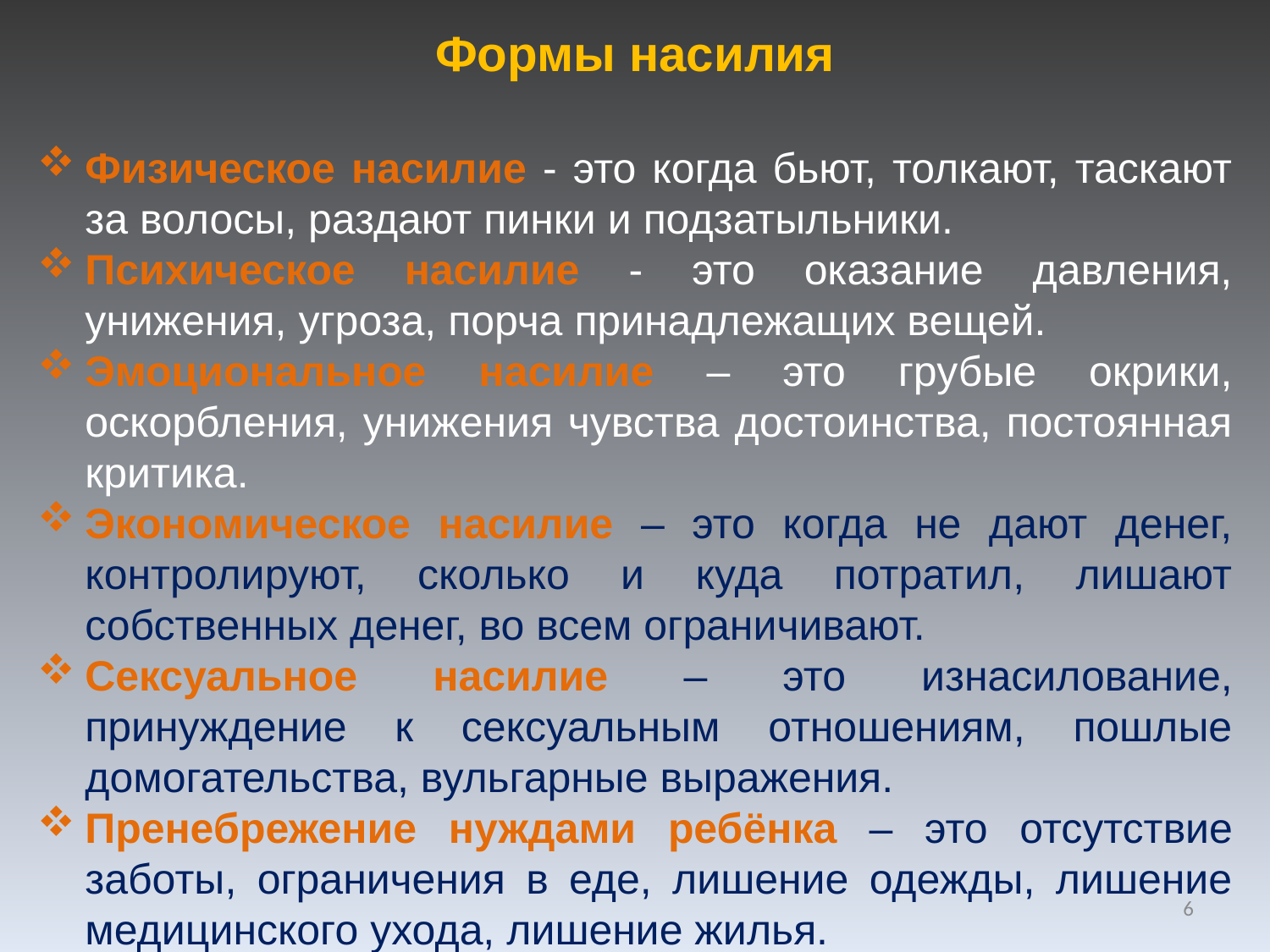

Формы насилия

Физическое насилие - это когда бьют, толкают, таскают за волосы, раздают пинки и подзатыльники.
Психическое насилие - это оказание давления, унижения, угроза, порча принадлежащих вещей.
Эмоциональное насилие – это грубые окрики, оскорбления, унижения чувства достоинства, постоянная критика.
Экономическое насилие – это когда не дают денег, контролируют, сколько и куда потратил, лишают собственных денег, во всем ограничивают.
Сексуальное насилие – это изнасилование, принуждение к сексуальным отношениям, пошлые домогательства, вульгарные выражения.
Пренебрежение нуждами ребёнка – это отсутствие заботы, ограничения в еде, лишение одежды, лишение медицинского ухода, лишение жилья.
6